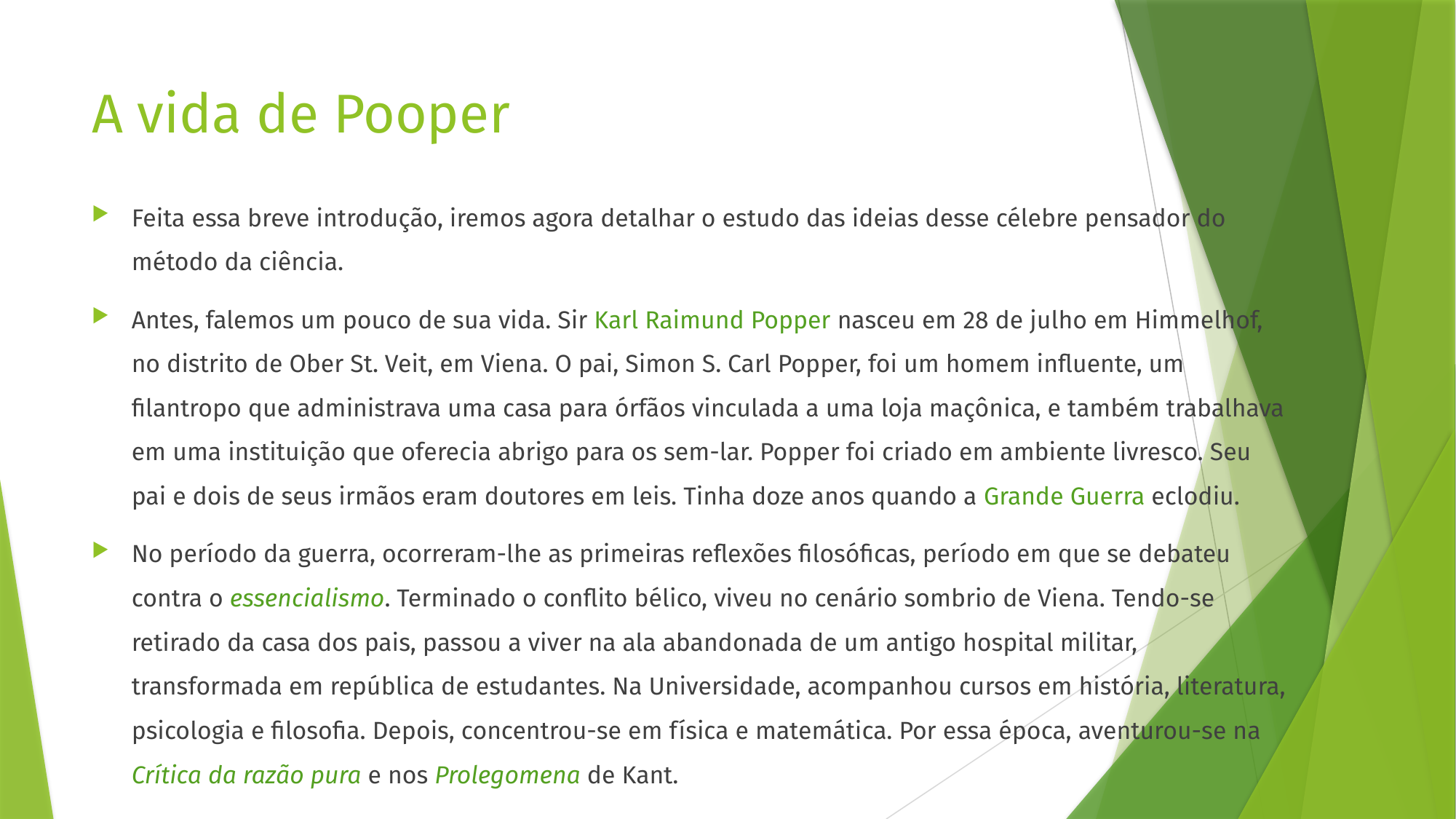

# A vida de Pooper
Feita essa breve introdução, iremos agora detalhar o estudo das ideias desse célebre pensador do método da ciência.
Antes, falemos um pouco de sua vida. Sir Karl Raimund Popper nasceu em 28 de julho em Himmelhof, no distrito de Ober St. Veit, em Viena. O pai, Simon S. Carl Popper, foi um homem influente, um filantropo que administrava uma casa para órfãos vinculada a uma loja maçônica, e também trabalhava em uma instituição que oferecia abrigo para os sem-lar. Popper foi criado em ambiente livresco. Seu pai e dois de seus irmãos eram doutores em leis. Tinha doze anos quando a Grande Guerra eclodiu.
No período da guerra, ocorreram-lhe as primeiras reflexões filosóficas, período em que se debateu contra o essencialismo. Terminado o conflito bélico, viveu no cenário sombrio de Viena. Tendo-se retirado da casa dos pais, passou a viver na ala abandonada de um antigo hospital militar, transformada em república de estudantes. Na Universidade, acompanhou cursos em história, literatura, psicologia e filosofia. Depois, concentrou-se em física e matemática. Por essa época, aventurou-se na Crítica da razão pura e nos Prolegomena de Kant.